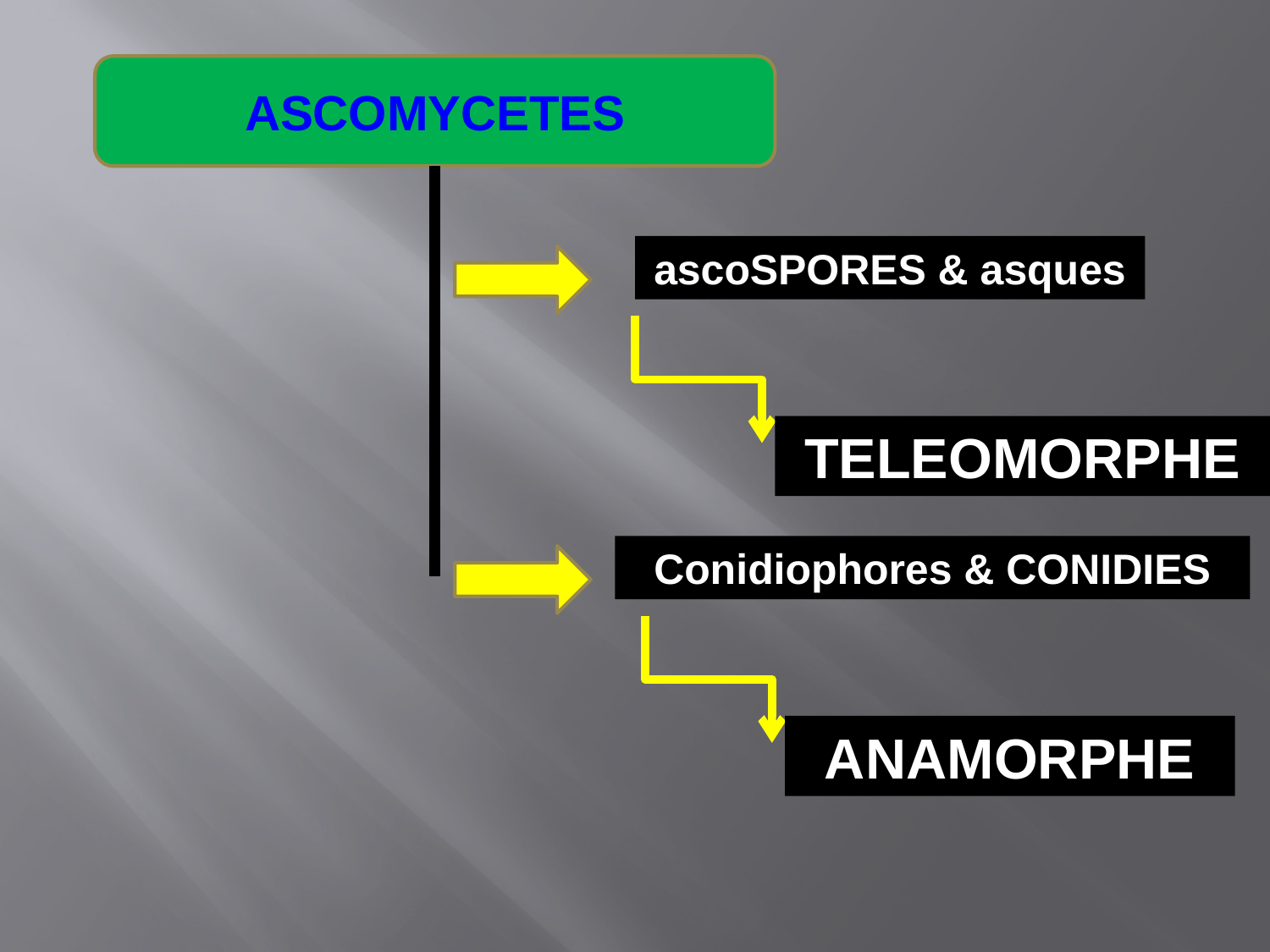

ASCOMYCETES
ascoSPORES & asques

TELEOMORPHE
Conidiophores & CONIDIES

ANAMORPHE